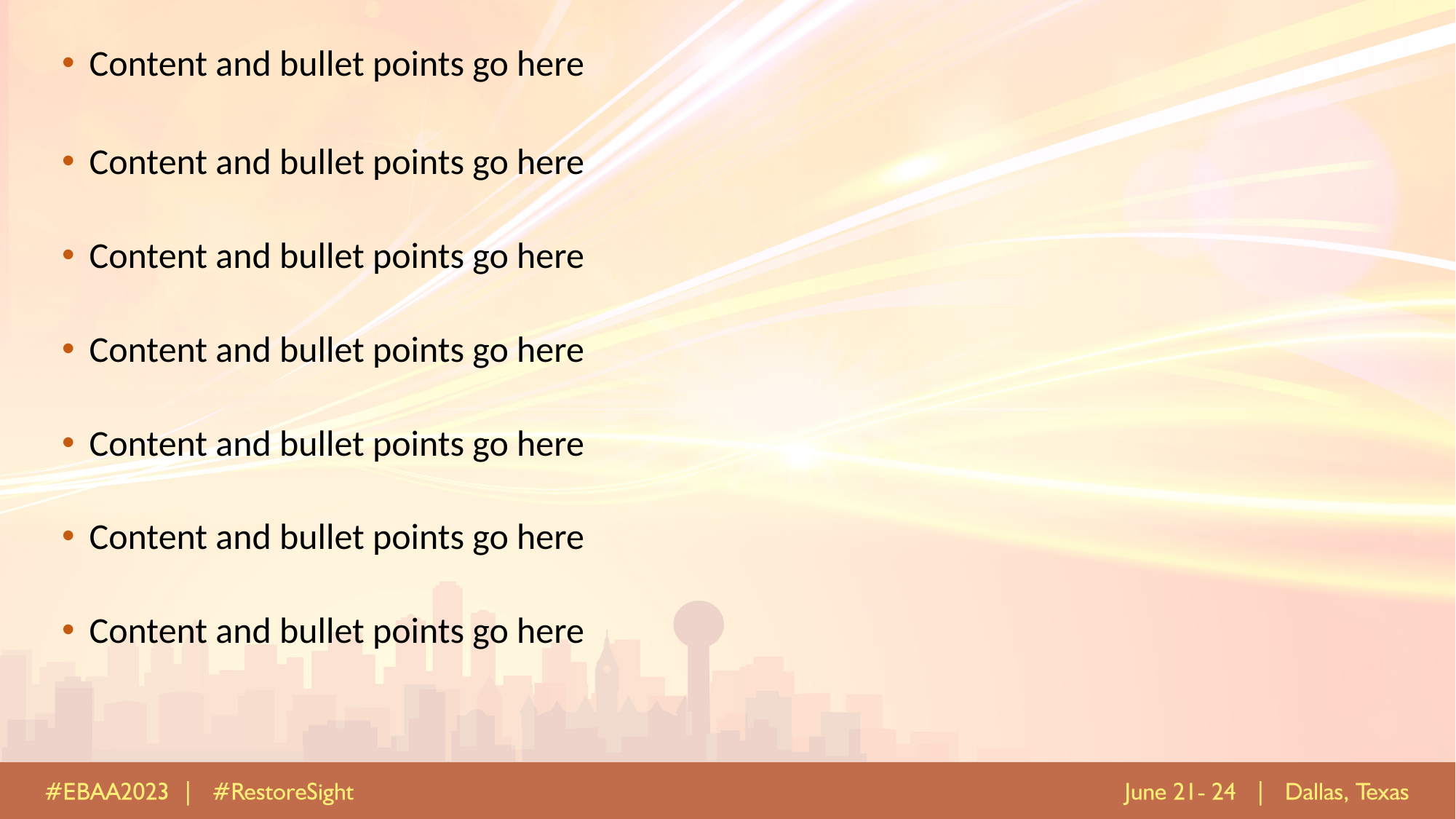

Content and bullet points go here
Content and bullet points go here
Content and bullet points go here
Content and bullet points go here
Content and bullet points go here
Content and bullet points go here
Content and bullet points go here